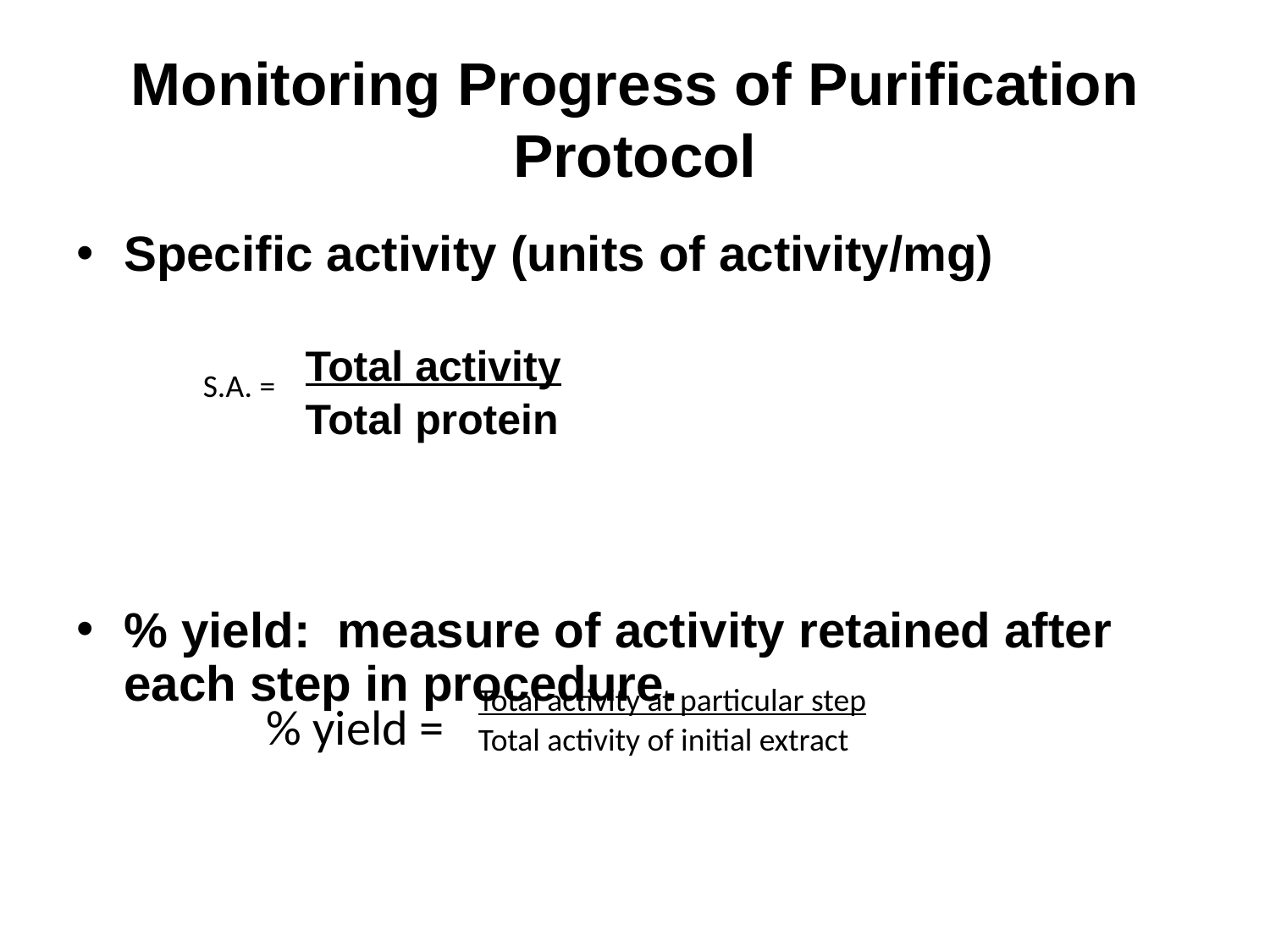

# Monitoring Progress of Purification Protocol
Specific activity (units of activity/mg)

Total activity
Total protein

% yield:  measure of activity retained after each step in procedure.

S.A. =
Total activity at particular step
Total activity of initial extract

% yield =